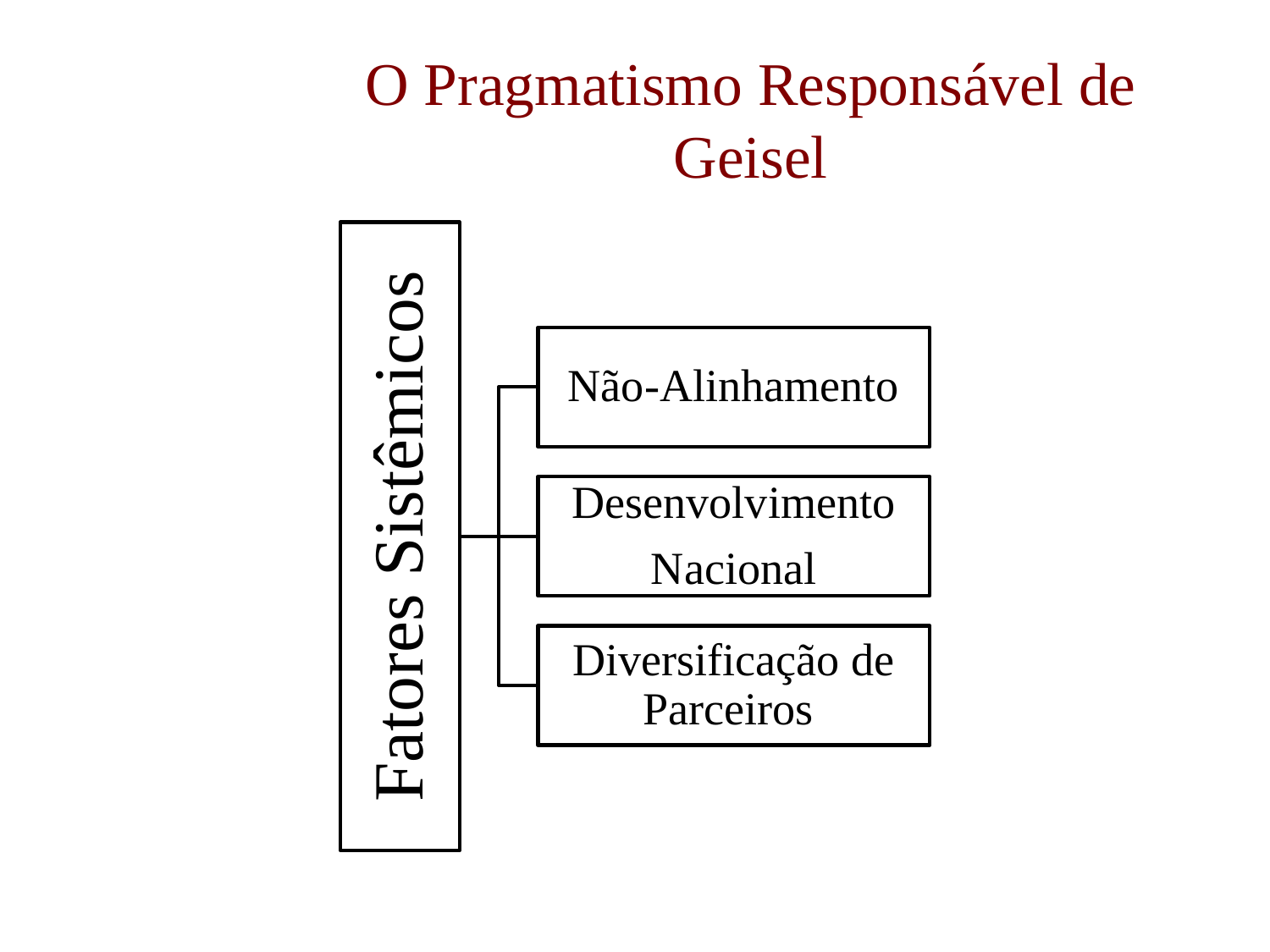

# O Pragmatismo Responsável de Geisel

Fatores Sistêmicos
Não-Alinhamento
Desenvolvimento
Nacional
Diversificação de Parceiros